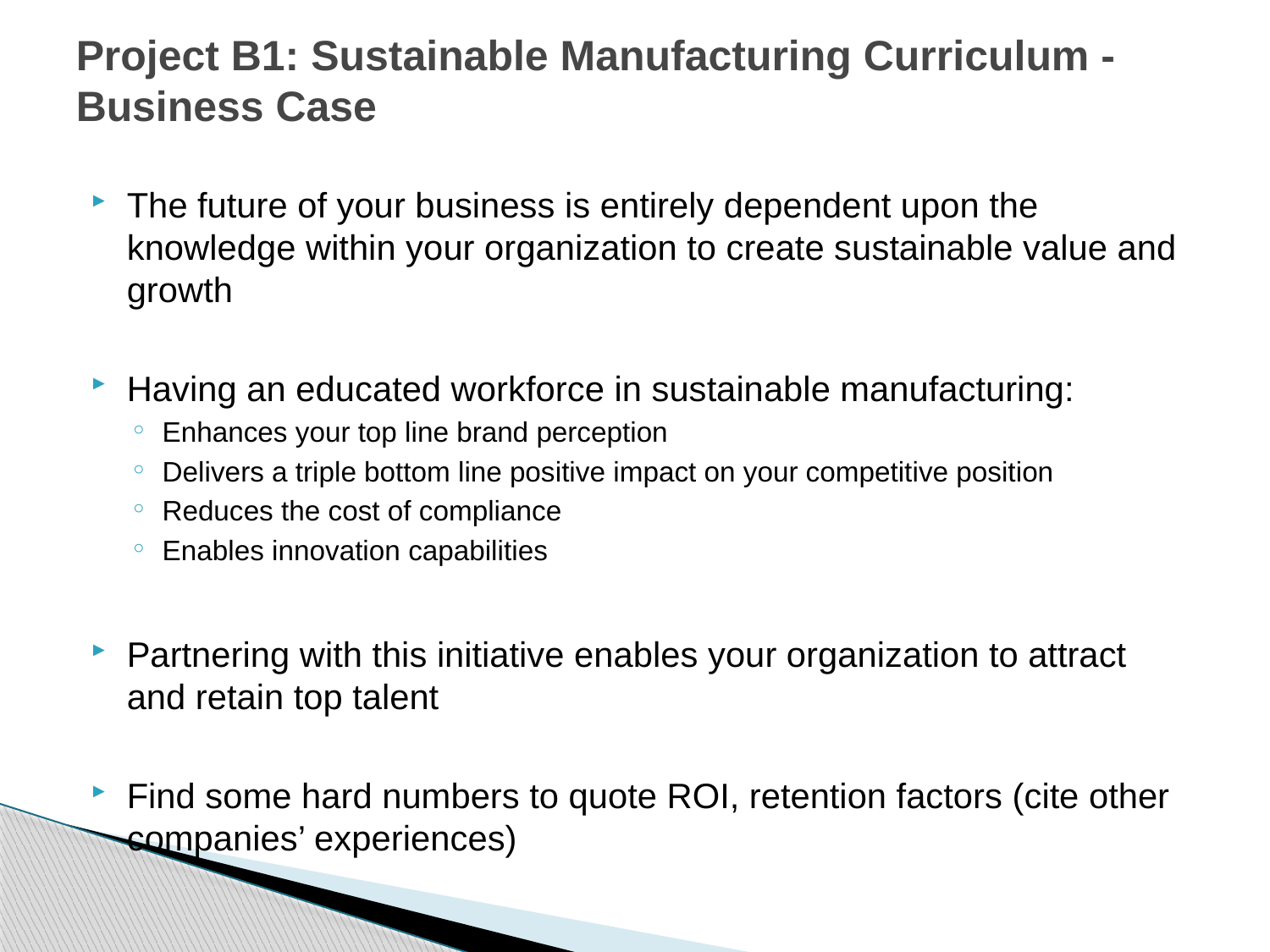

# Project B1: Sustainable Manufacturing Curriculum - Business Case

The future of your business is entirely dependent upon the knowledge within your organization to create sustainable value and growth

Having an educated workforce in sustainable manufacturing:
Enhances your top line brand perception
Delivers a triple bottom line positive impact on your competitive position
Reduces the cost of compliance
Enables innovation capabilities

Partnering with this initiative enables your organization to attract and retain top talent

Find some hard numbers to quote ROI, retention factors (cite other companies’ experiences)